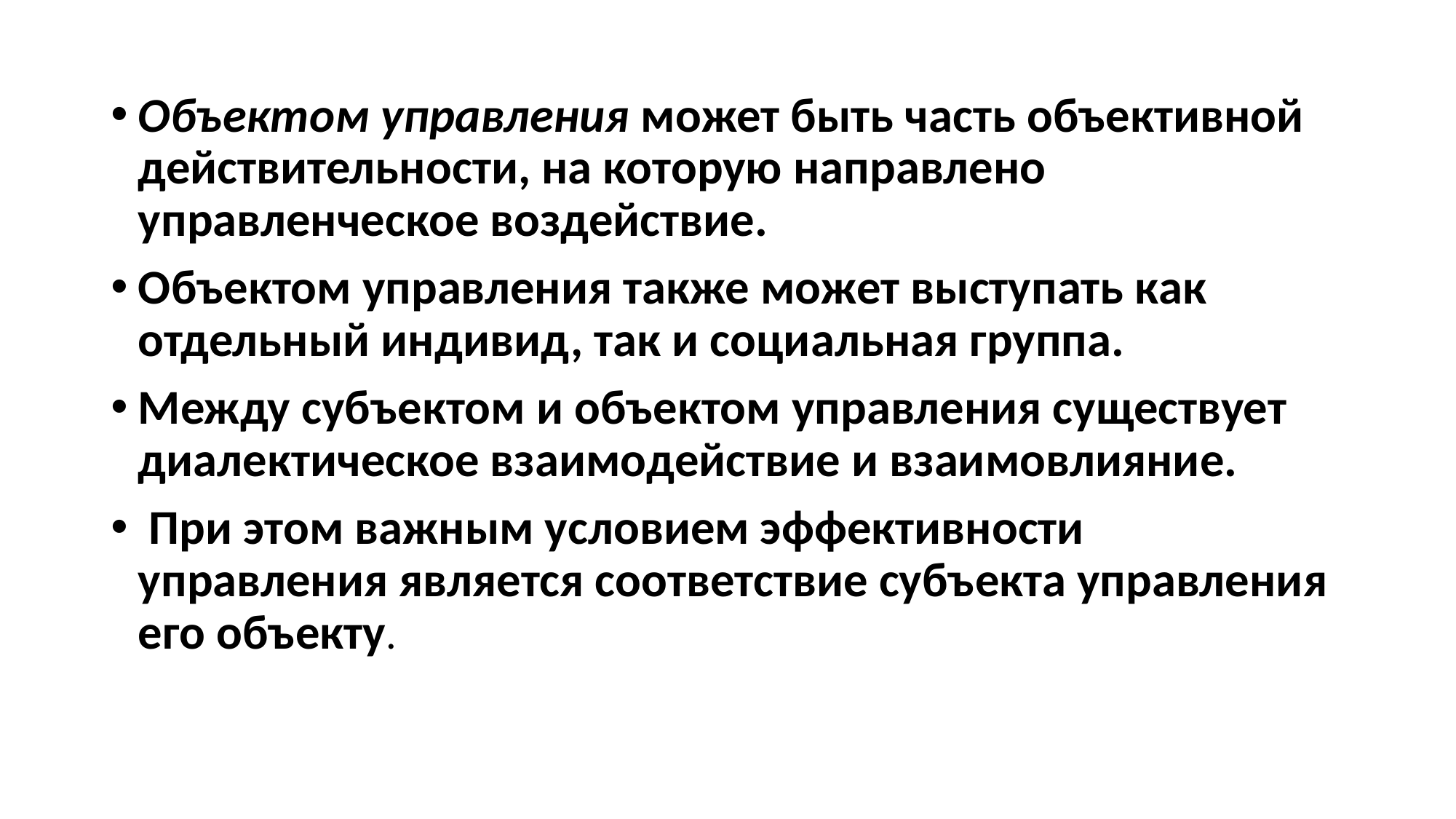

Объектом управления может быть часть объективной действительности, на которую направлено управленческое воздействие.
Объектом управления также может выступать как отдельный индивид, так и социальная группа.
Между субъектом и объектом управления существует диалектическое взаимодействие и взаимовлияние.
 При этом важным условием эффективности управления является соответствие субъекта управления его объекту.